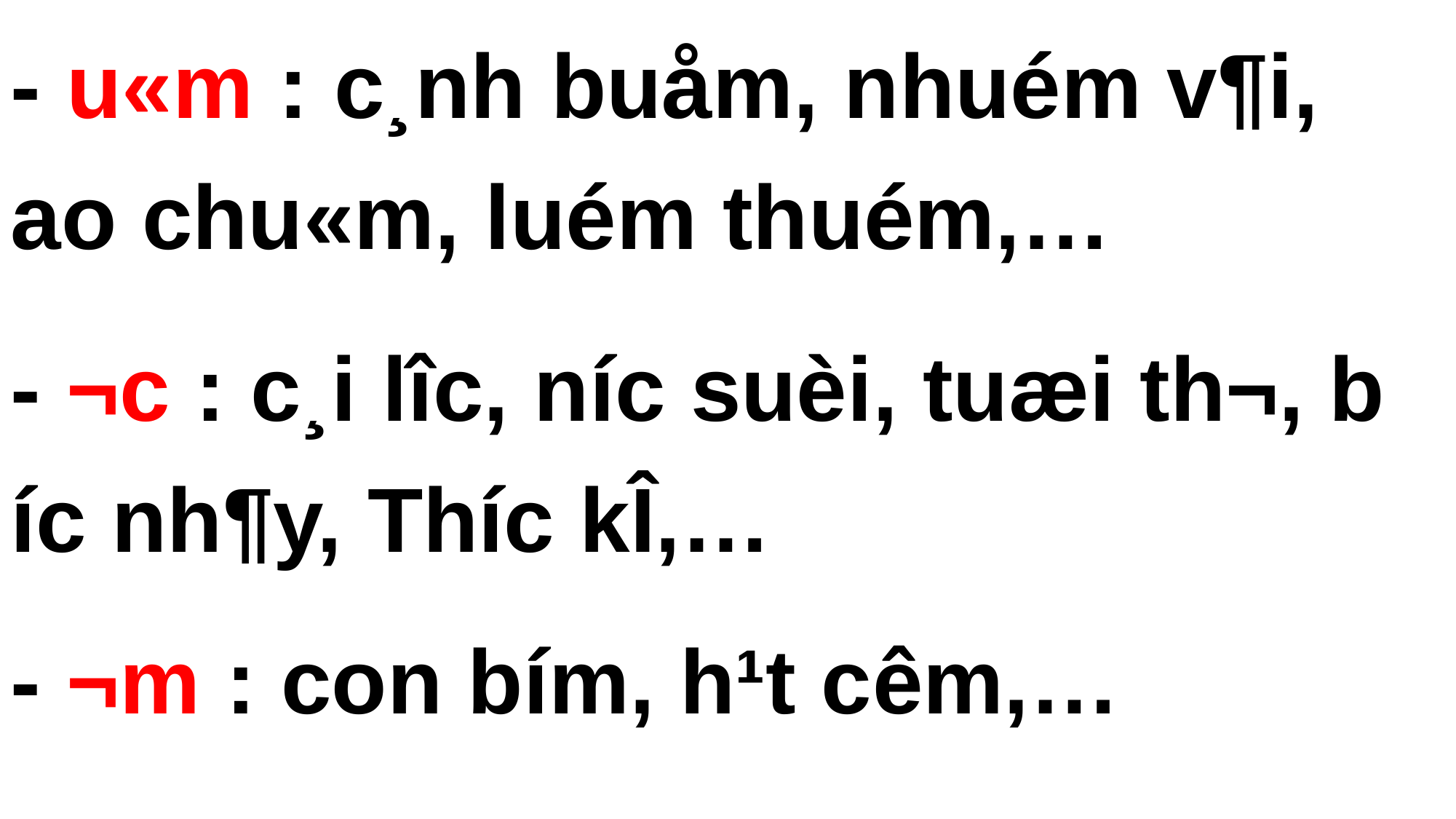

- u«m : c¸nh buåm, nhuém v¶i, ao chu«m, luém thuém,…
- ­¬c : c¸i l­îc, n­íc suèi, tuæi th¬, b­íc nh¶y, Th­íc kÎ,…
- ­¬m : con b­ím, h¹t c­êm,…